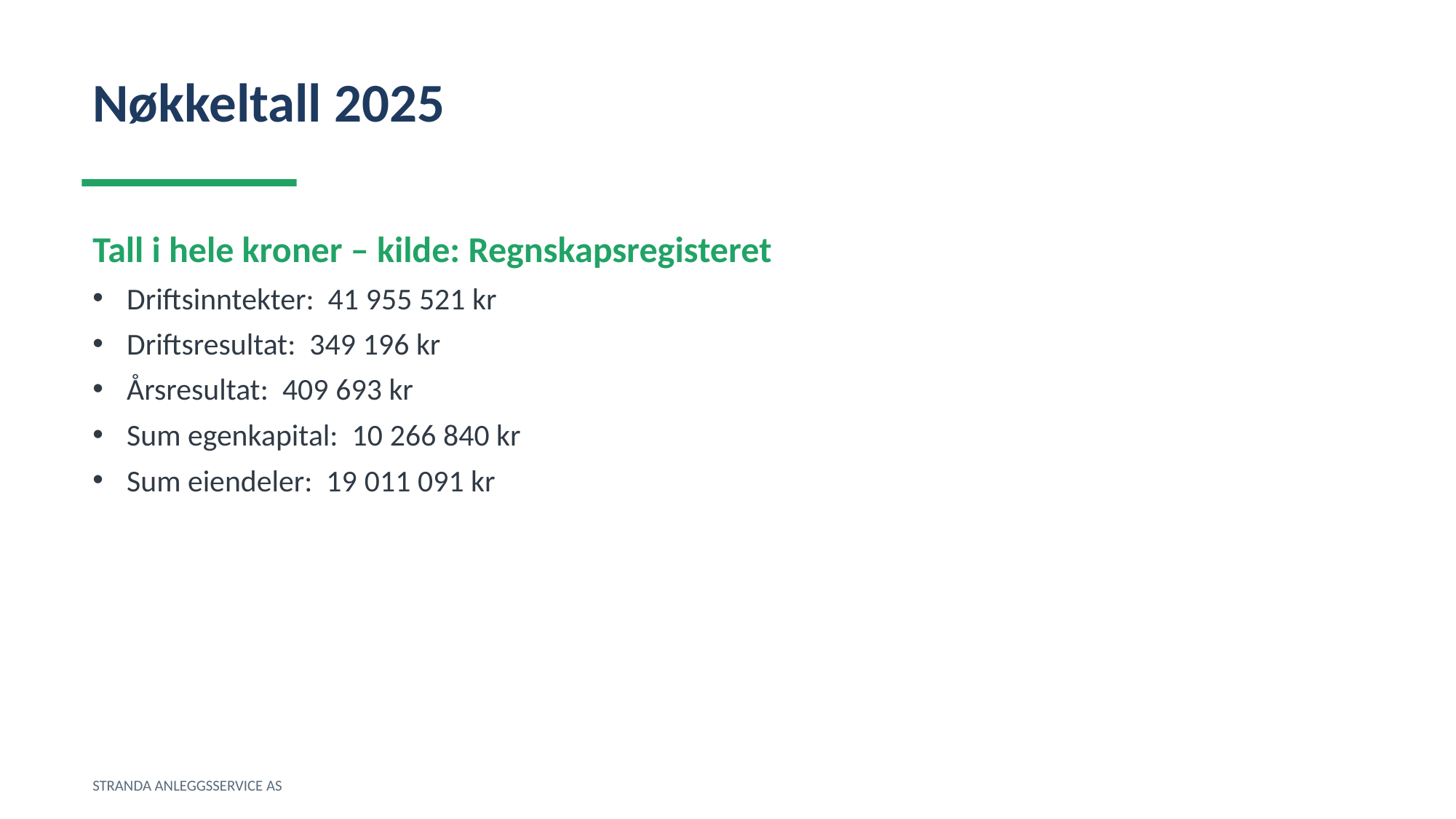

Nøkkeltall 2025

Tall i hele kroner – kilde: Regnskapsregisteret
Driftsinntekter:  41 955 521 kr
Driftsresultat:  349 196 kr
Årsresultat:  409 693 kr
Sum egenkapital:  10 266 840 kr
Sum eiendeler:  19 011 091 kr
STRANDA ANLEGGSSERVICE AS